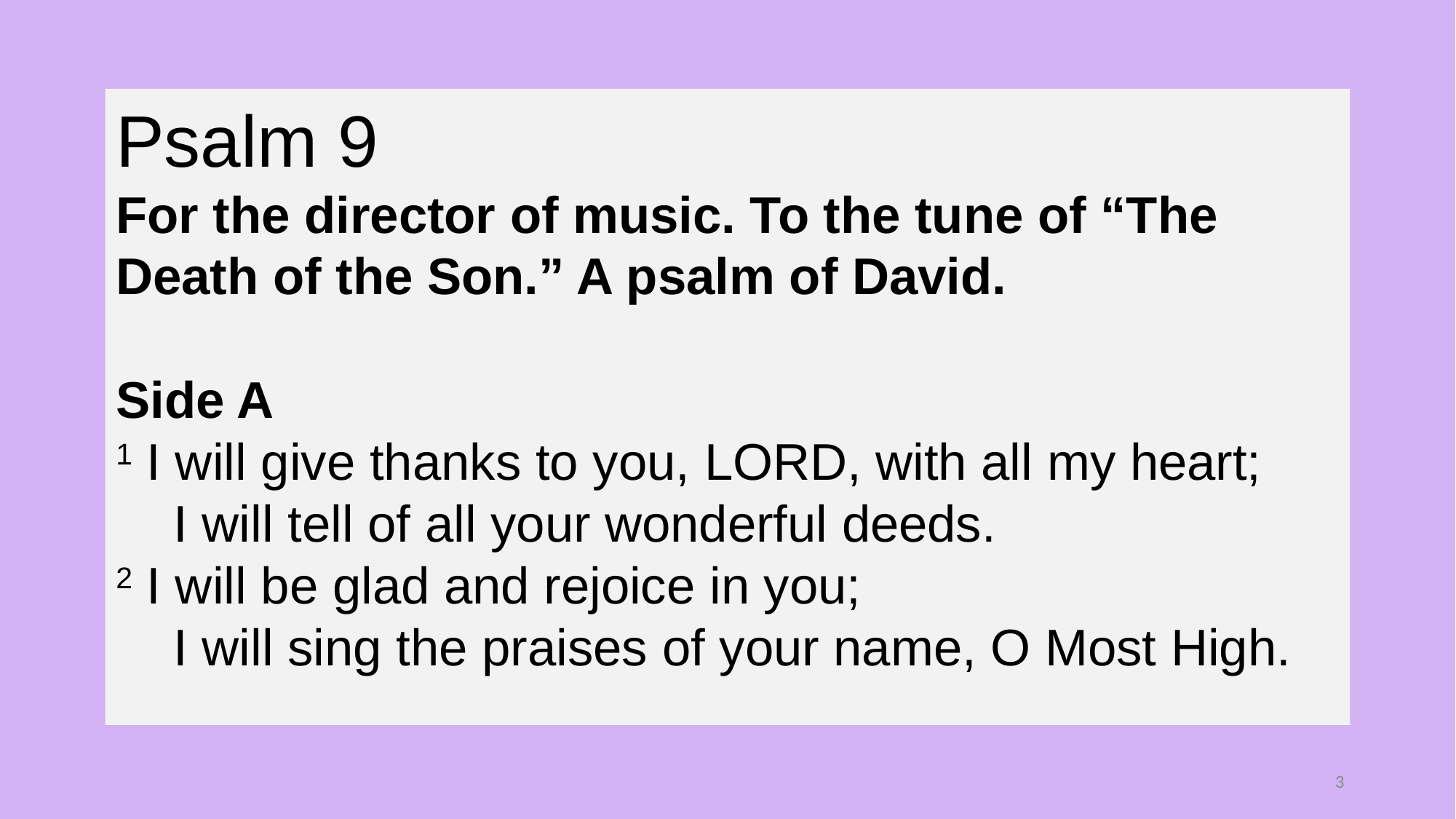

Psalm 9
For the director of music. To the tune of “The Death of the Son.” A psalm of David.

Side A
1 I will give thanks to you, LORD, with all my heart;
    I will tell of all your wonderful deeds.
2 I will be glad and rejoice in you;
    I will sing the praises of your name, O Most High.

3